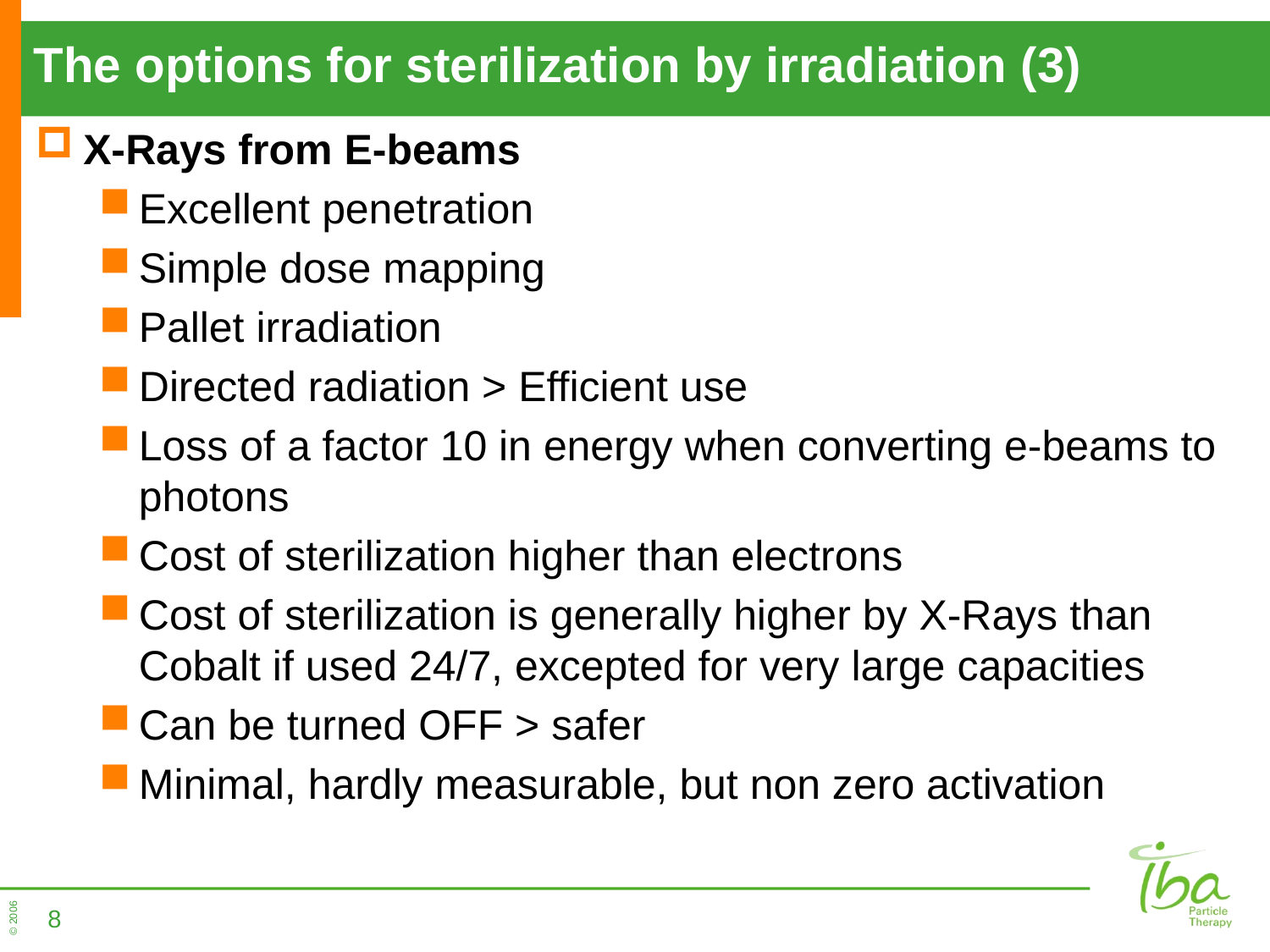

# The options for sterilization by irradiation (3)
X-Rays from E-beams
Excellent penetration
Simple dose mapping
Pallet irradiation
Directed radiation > Efficient use
Loss of a factor 10 in energy when converting e-beams to photons
Cost of sterilization higher than electrons
Cost of sterilization is generally higher by X-Rays than Cobalt if used 24/7, excepted for very large capacities
Can be turned OFF > safer
Minimal, hardly measurable, but non zero activation

8